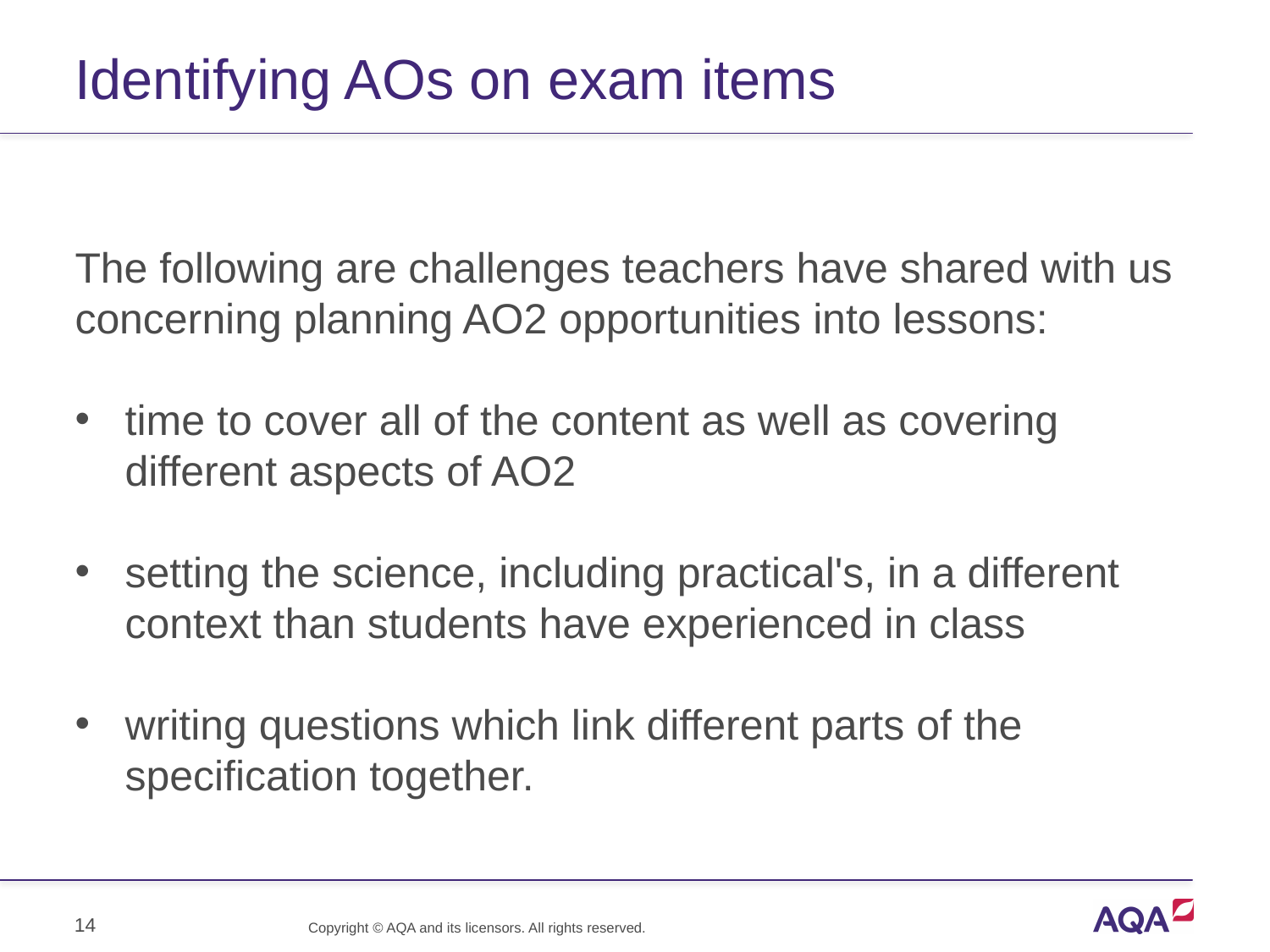

# Identifying AOs on exam items
The following are challenges teachers have shared with us concerning planning AO2 opportunities into lessons:

time to cover all of the content as well as covering different aspects of AO2

setting the science, including practical's, in a different context than students have experienced in class

writing questions which link different parts of the specification together.
14
Copyright © AQA and its licensors. All rights reserved.